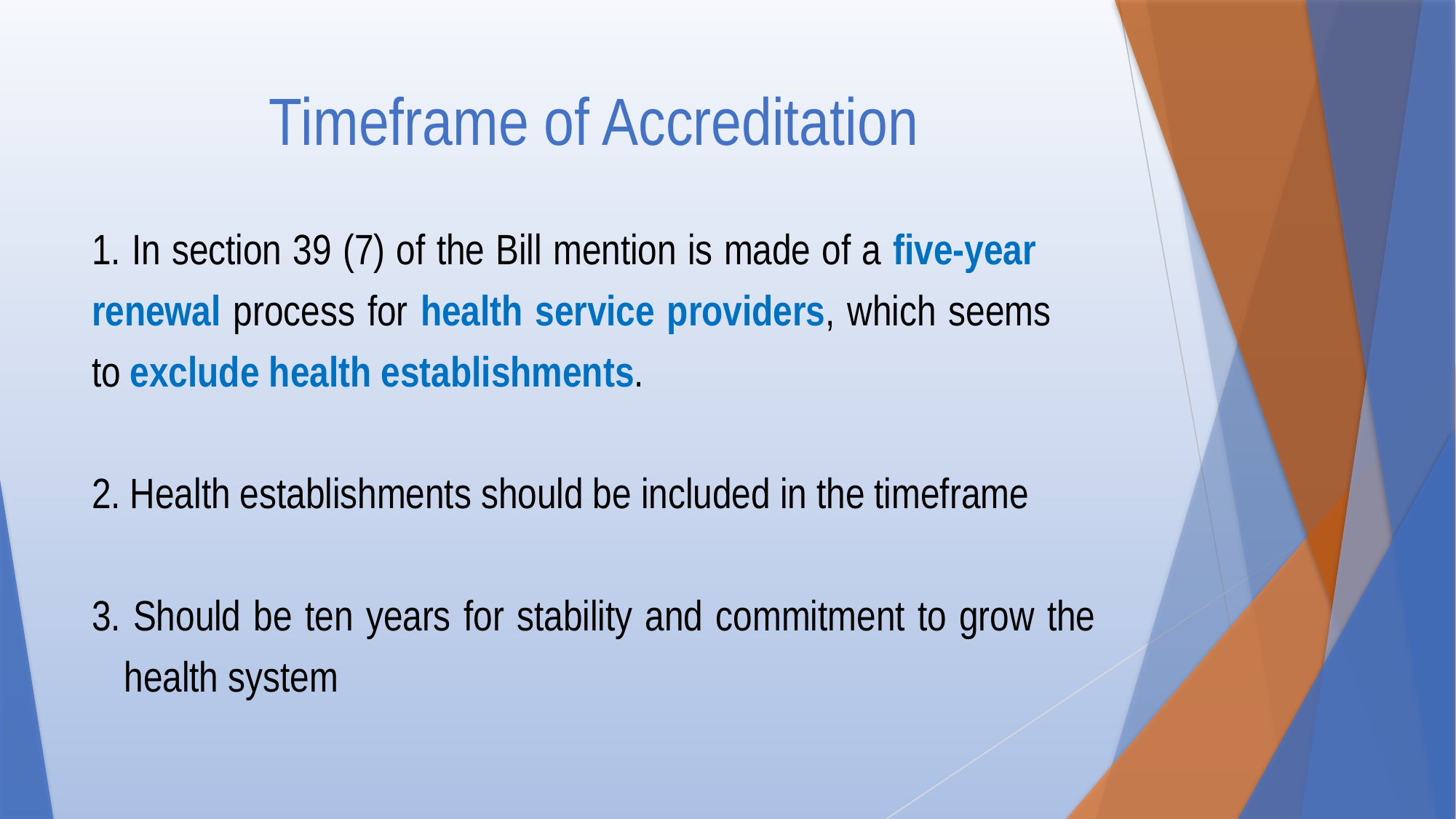

# Timeframe of Accreditation
1. In section 39 (7) of the Bill mention is made of a five-year 	renewal process for health service providers, which seems 	to exclude health establishments.

2. Health establishments should be included in the timeframe

3. Should be ten years for stability and commitment to grow the health system